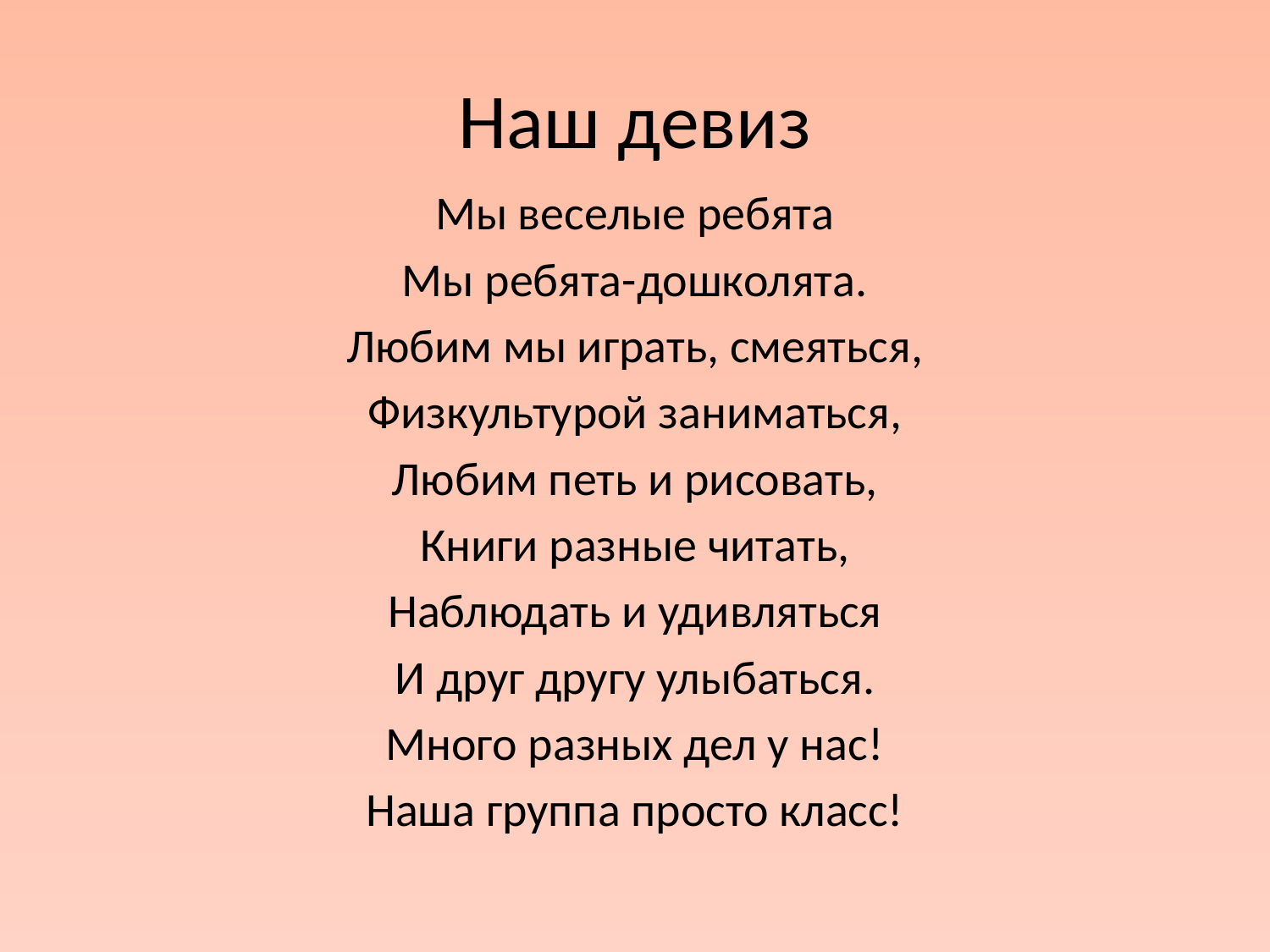

# Наш девиз
Мы веселые ребята
Мы ребята-дошколята.
Любим мы играть, смеяться,
Физкультурой заниматься,
Любим петь и рисовать,
Книги разные читать,
Наблюдать и удивляться
И друг другу улыбаться.
Много разных дел у нас!
Наша группа просто класс!